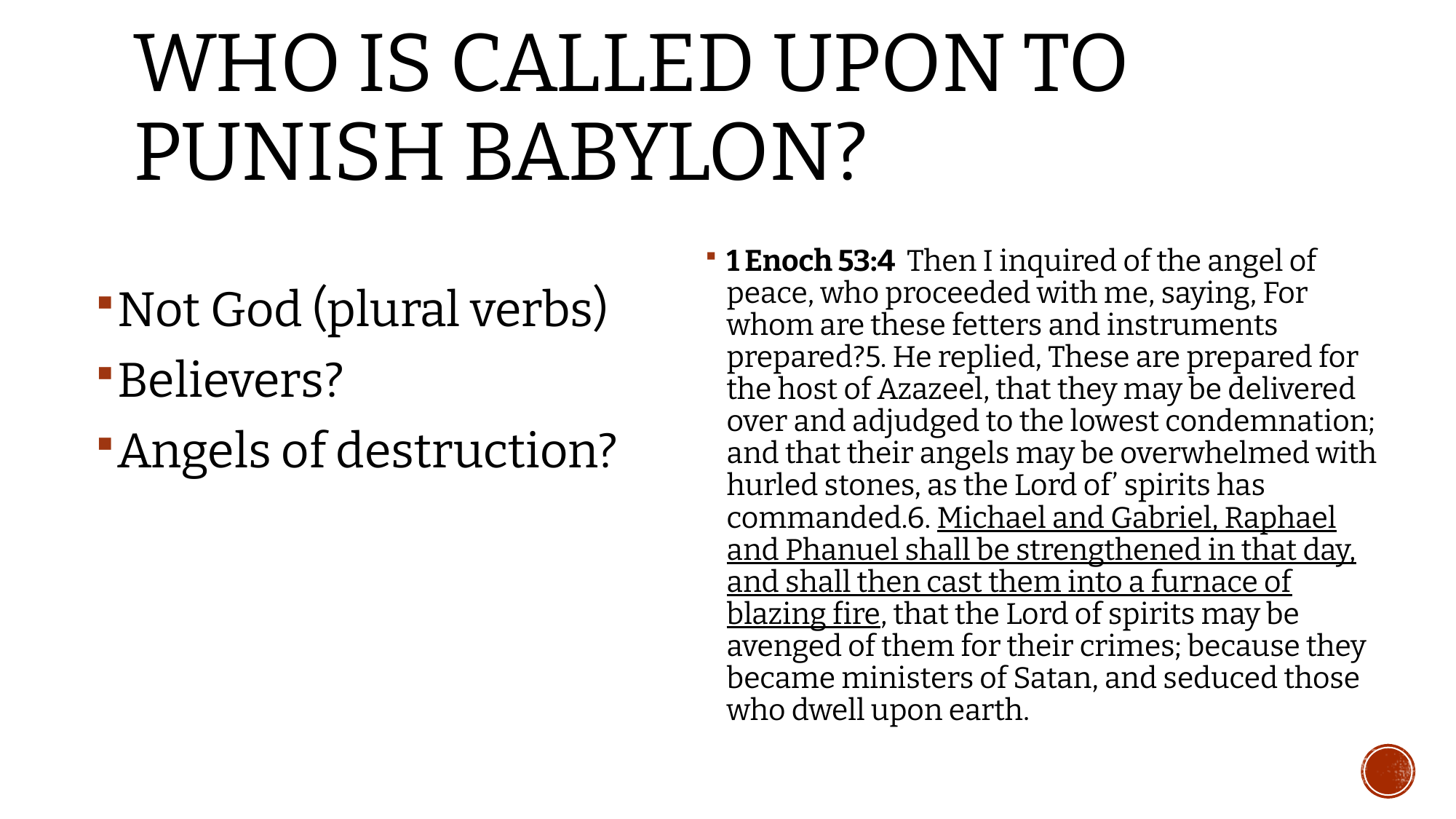

# Who is called upon to punish Babylon?
1 Enoch 53:4  Then I inquired of the angel of peace, who proceeded with me, saying, For whom are these fetters and instruments prepared?5. He replied, These are prepared for the host of Azazeel, that they may be delivered over and adjudged to the lowest condemnation; and that their angels may be overwhelmed with hurled stones, as the Lord of’ spirits has commanded.6. Michael and Gabriel, Raphael and Phanuel shall be strengthened in that day, and shall then cast them into a furnace of blazing fire, that the Lord of spirits may be avenged of them for their crimes; because they became ministers of Satan, and seduced those who dwell upon earth.

Not God (plural verbs)
Believers?
Angels of destruction?